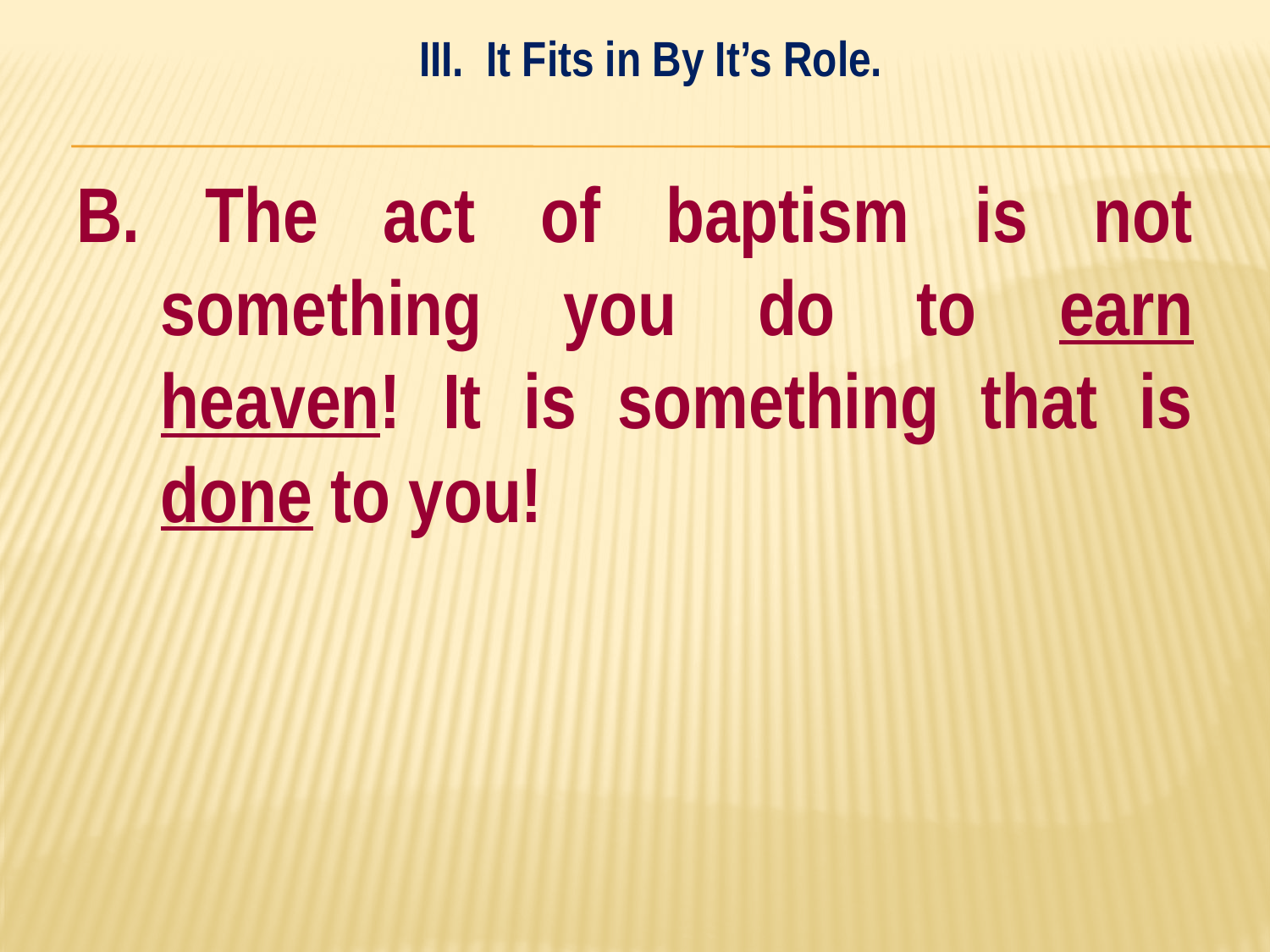

III.  It Fits in By It’s Role.
#
B. The act of baptism is not something you do to earn heaven! It is something that is done to you!